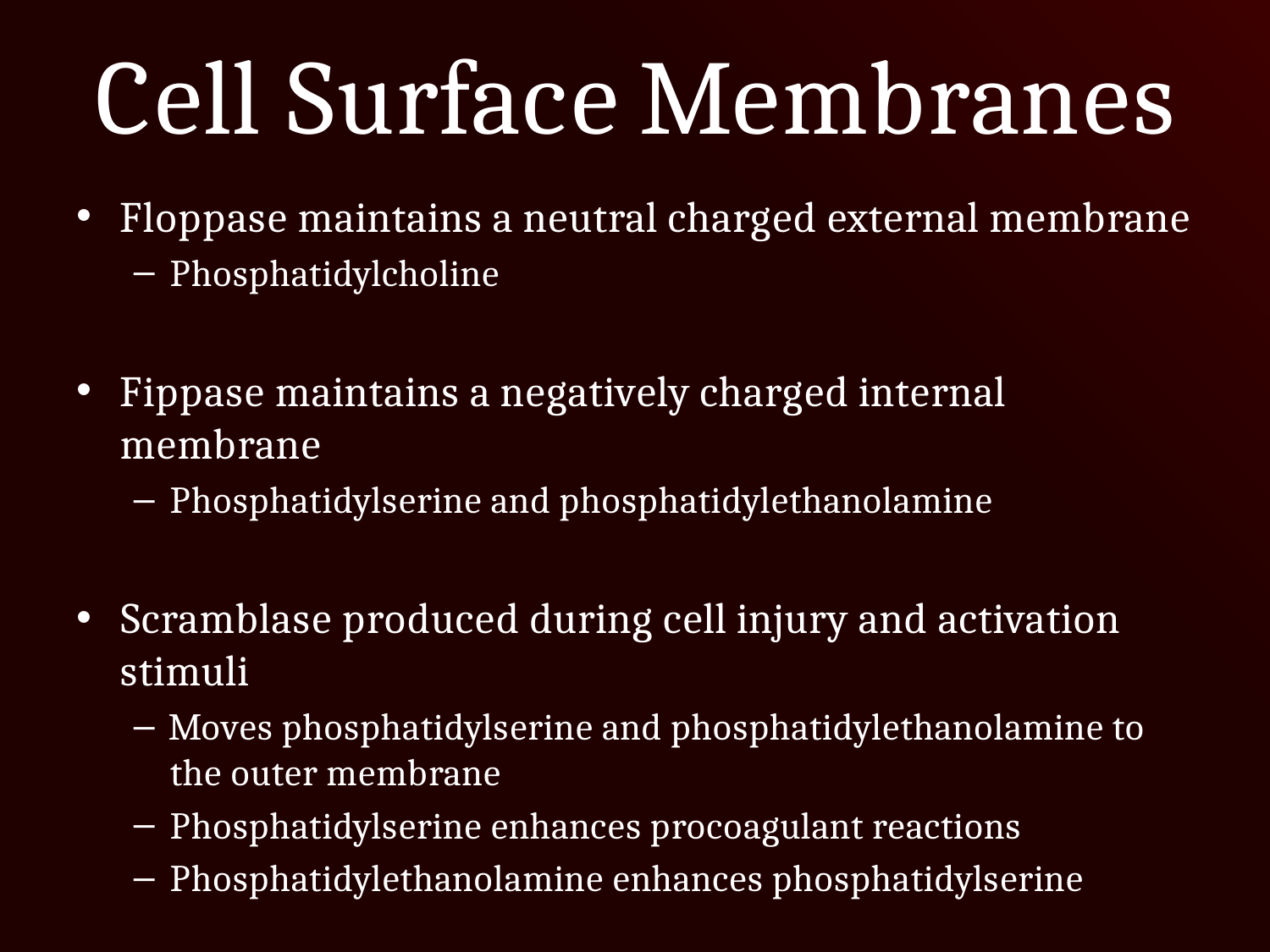

# Cell Surface Membranes
Floppase maintains a neutral charged external membrane
Phosphatidylcholine

Fippase maintains a negatively charged internal membrane
Phosphatidylserine and phosphatidylethanolamine

Scramblase produced during cell injury and activation stimuli
Moves phosphatidylserine and phosphatidylethanolamine to the outer membrane
Phosphatidylserine enhances procoagulant reactions
Phosphatidylethanolamine enhances phosphatidylserine